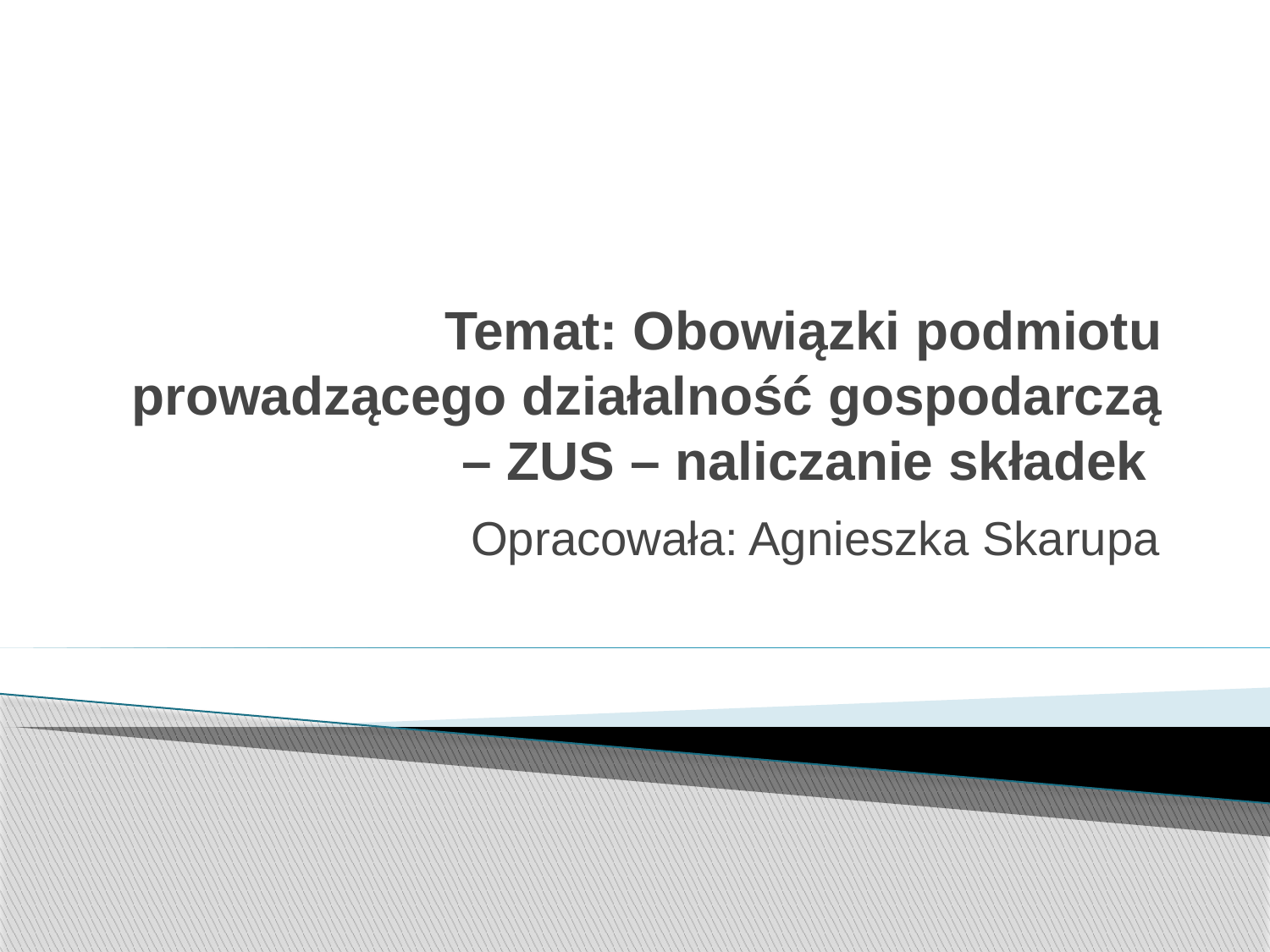

# Temat: Obowiązki podmiotu prowadzącego działalność gospodarczą – ZUS – naliczanie składek
Opracowała: Agnieszka Skarupa